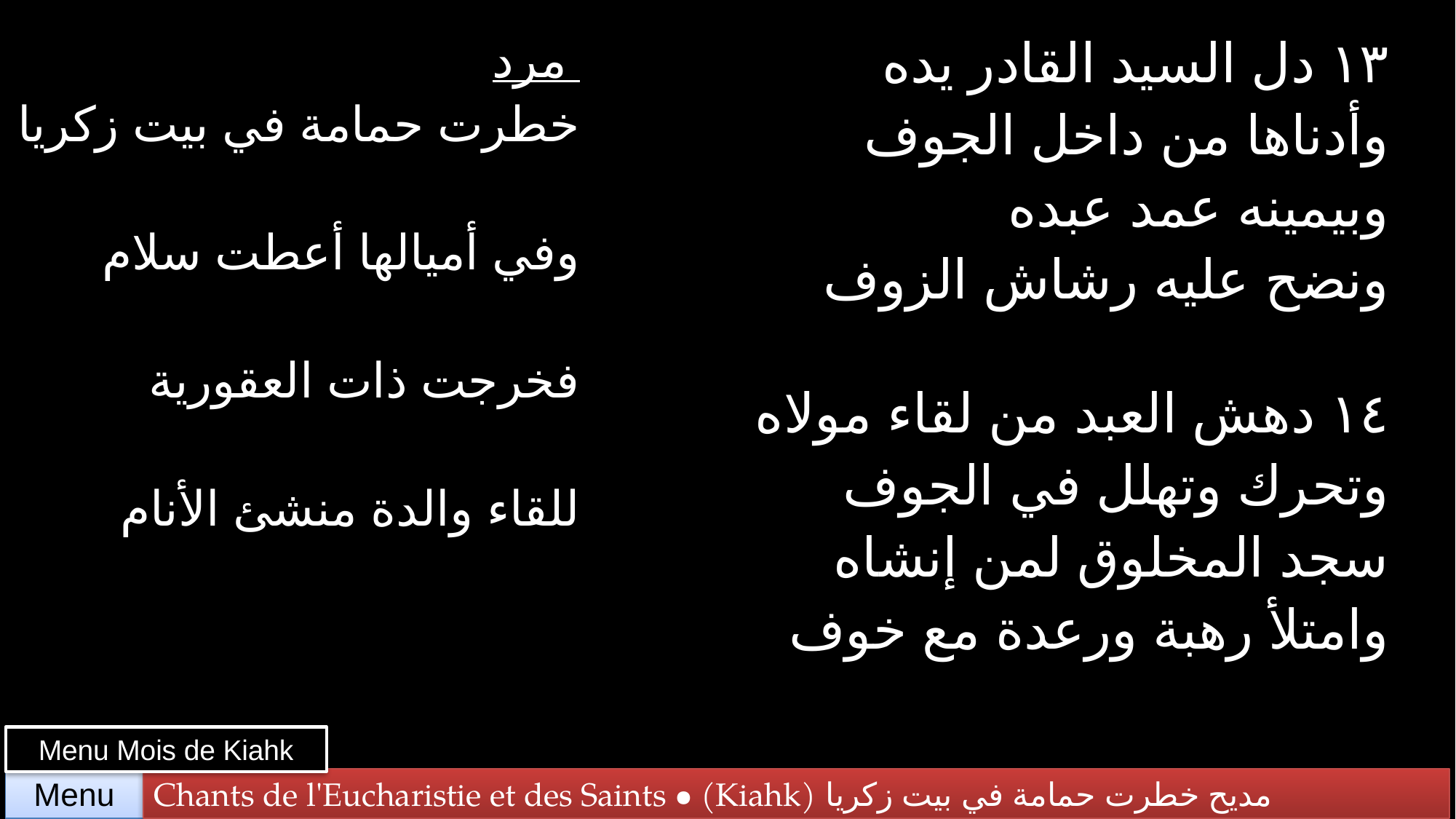

| مرد خطرت حمامة في بيت زكريا وفي أميالها أعطت سلام فخرجت ذات العقورية للقاء والدة منشئ الأنام | ١٣ دل السيد القادر يده وأدناها من داخل الجوف وبيمينه عمد عبده ونضح عليه رشاش الزوف |
| --- | --- |
|  | ١٤ دهش العبد من لقاء مولاه وتحرك وتهلل في الجوف سجد المخلوق لمن إنشاه وامتلأ رهبة ورعدة مع خوف |

Menu Mois de Kiahk
Chants de l'Eucharistie et des Saints • (Kiahk) مديح خطرت حمامة في بيت زكريا
Menu